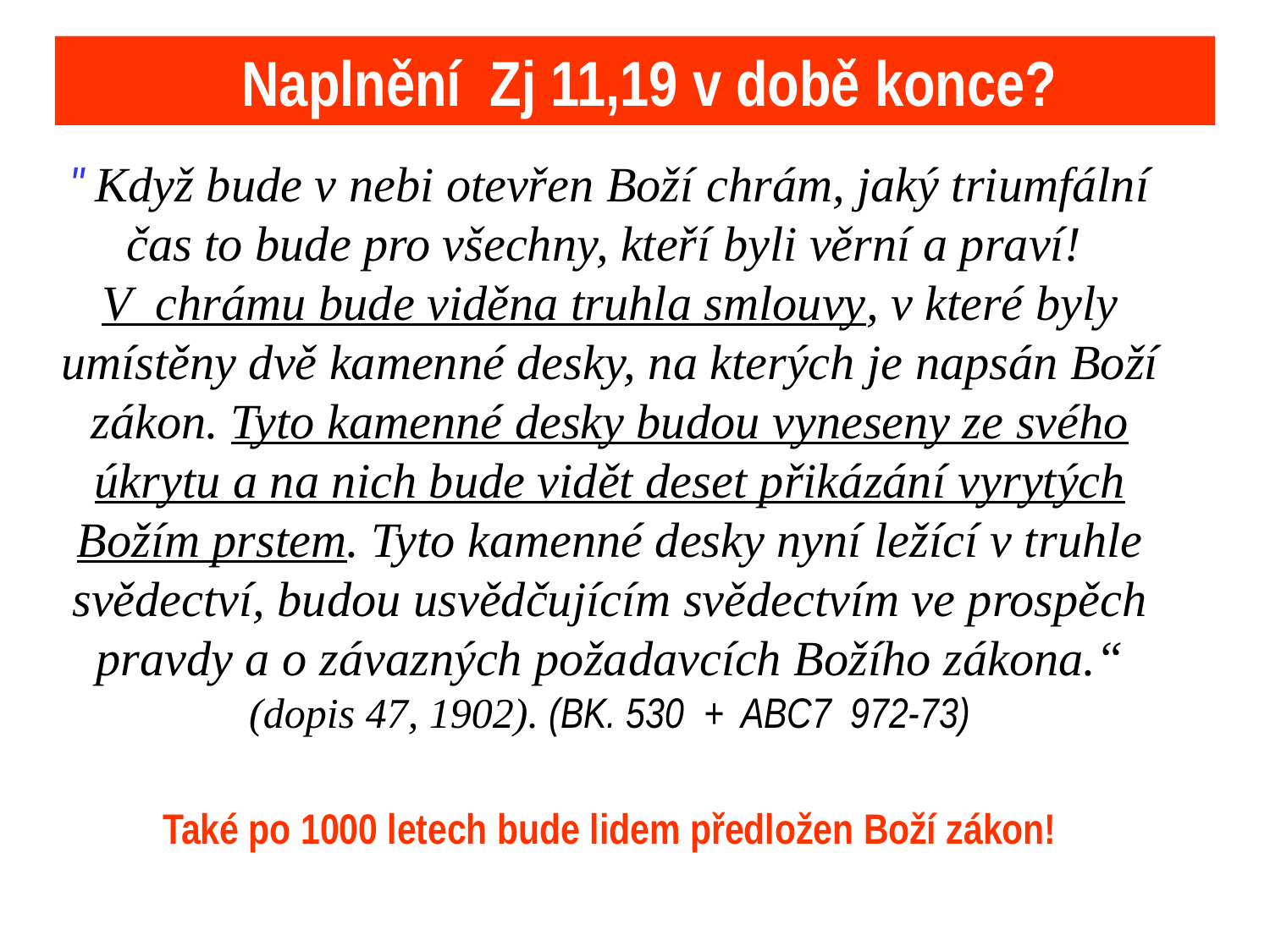

Naplnění  Zj 11,19 v době konce?
" Když bude v nebi otevřen Boží chrám, jaký triumfální čas to bude pro všechny, kteří byli věrní a praví!
V  chrámu bude viděna truhla smlouvy, v které byly umístěny dvě kamenné desky, na kterých je napsán Boží zákon. Tyto kamenné desky budou vyneseny ze svého úkrytu a na nich bude vidět deset přikázání vyrytých Božím prstem. Tyto kamenné desky nyní ležící v truhle svědectví, budou usvědčujícím svědectvím ve prospěch pravdy a o závazných požadavcích Božího zákona.“ (dopis 47, 1902). (BK. 530  +  ABC7  972-73)

Také po 1000 letech bude lidem předložen Boží zákon!